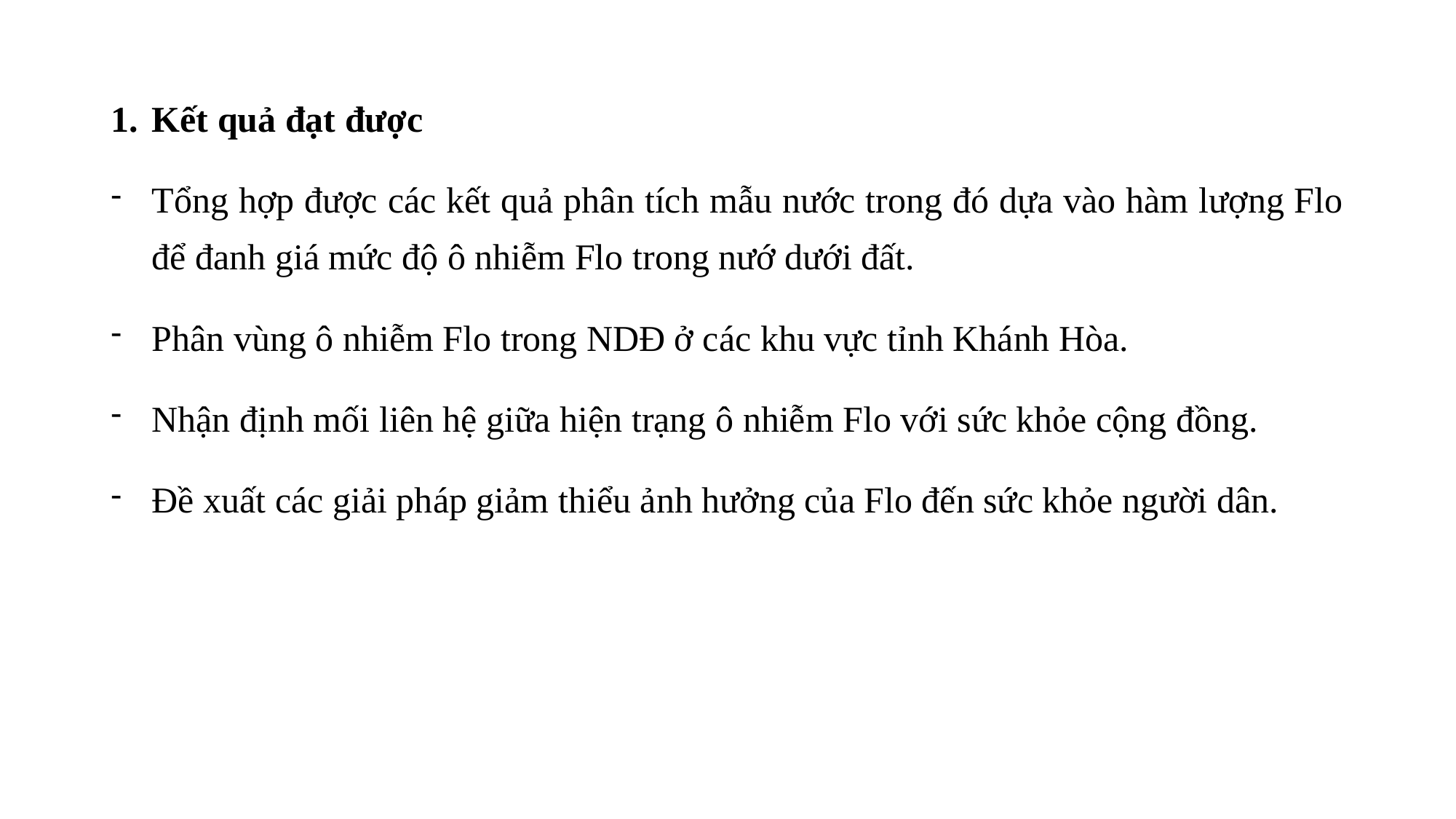

Kết quả đạt được
Tổng hợp được các kết quả phân tích mẫu nước trong đó dựa vào hàm lượng Flo để đanh giá mức độ ô nhiễm Flo trong nướ dưới đất.
Phân vùng ô nhiễm Flo trong NDĐ ở các khu vực tỉnh Khánh Hòa.
Nhận định mối liên hệ giữa hiện trạng ô nhiễm Flo với sức khỏe cộng đồng.
Đề xuất các giải pháp giảm thiểu ảnh hưởng của Flo đến sức khỏe người dân.